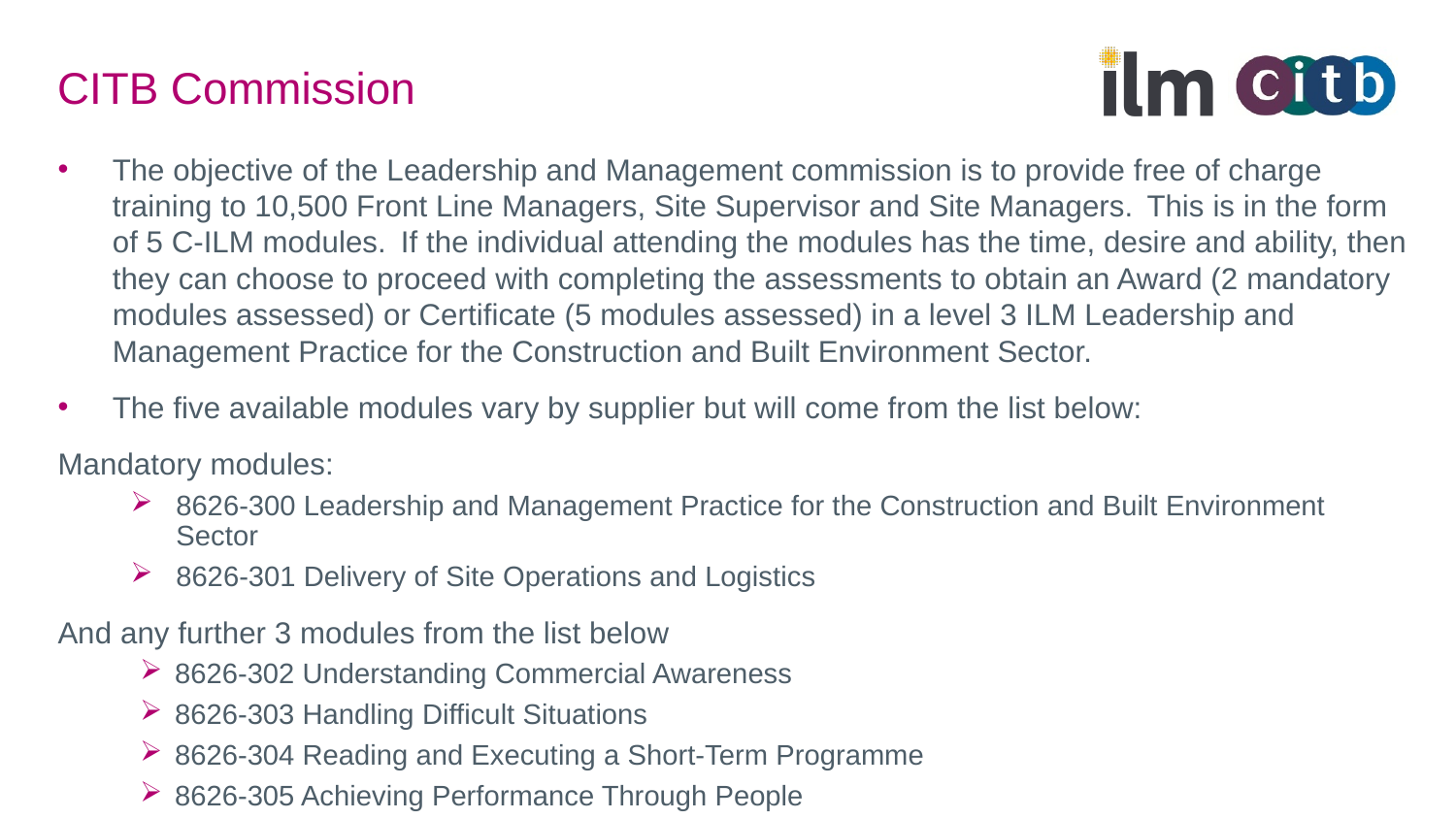

# CITB Commission
The objective of the Leadership and Management commission is to provide free of charge training to 10,500 Front Line Managers, Site Supervisor and Site Managers.  This is in the form of 5 C-ILM modules.  If the individual attending the modules has the time, desire and ability, then they can choose to proceed with completing the assessments to obtain an Award (2 mandatory modules assessed) or Certificate (5 modules assessed) in a level 3 ILM Leadership and Management Practice for the Construction and Built Environment Sector.
The five available modules vary by supplier but will come from the list below:
Mandatory modules:
8626-300 Leadership and Management Practice for the Construction and Built Environment Sector
8626-301 Delivery of Site Operations and Logistics
And any further 3 modules from the list below
 8626-302 Understanding Commercial Awareness
 8626-303 Handling Difficult Situations
 8626-304 Reading and Executing a Short-Term Programme
 8626-305 Achieving Performance Through People